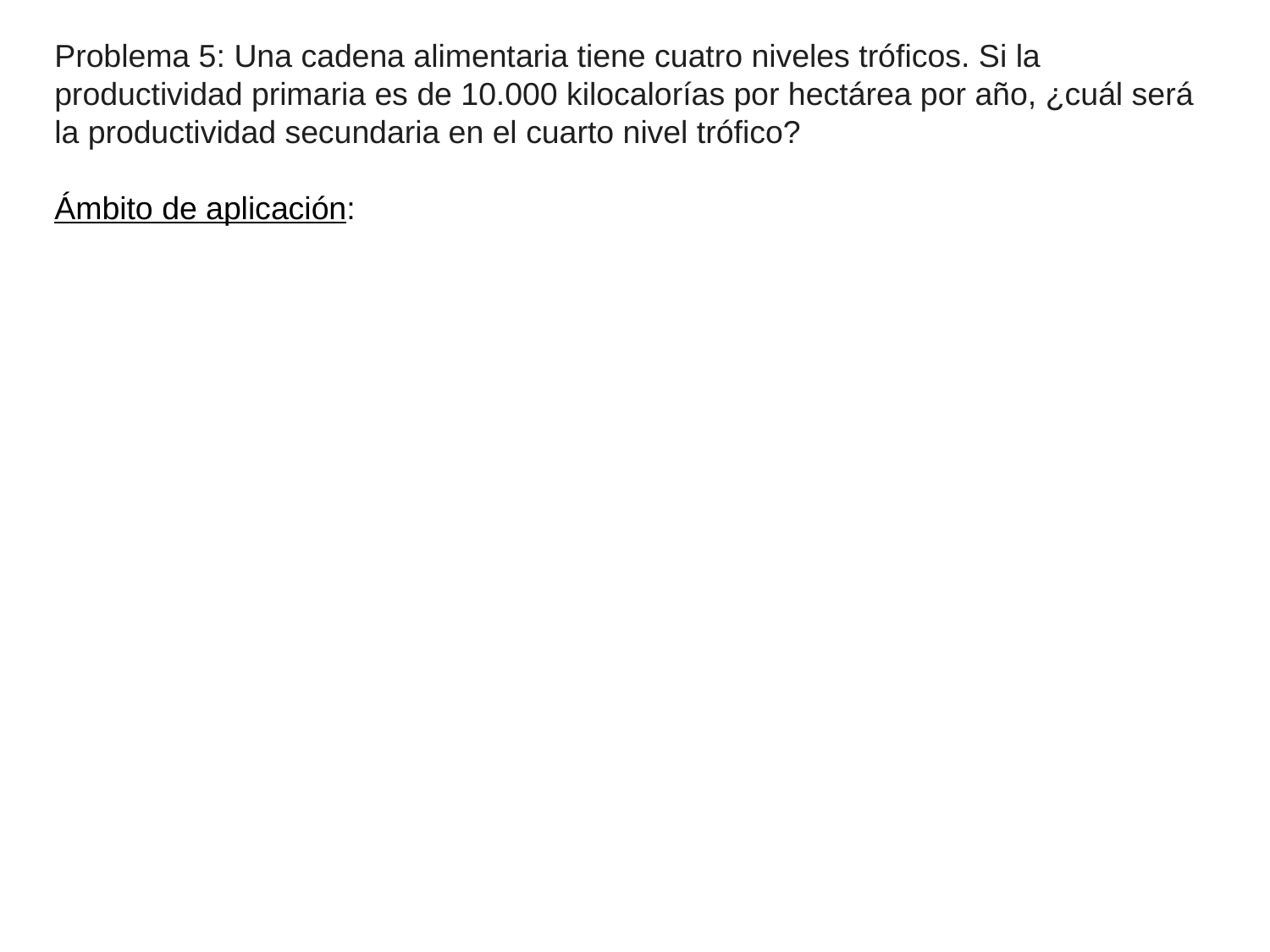

Problema 5: Una cadena alimentaria tiene cuatro niveles tróficos. Si la productividad primaria es de 10.000 kilocalorías por hectárea por año, ¿cuál será la productividad secundaria en el cuarto nivel trófico?

Ámbito de aplicación: